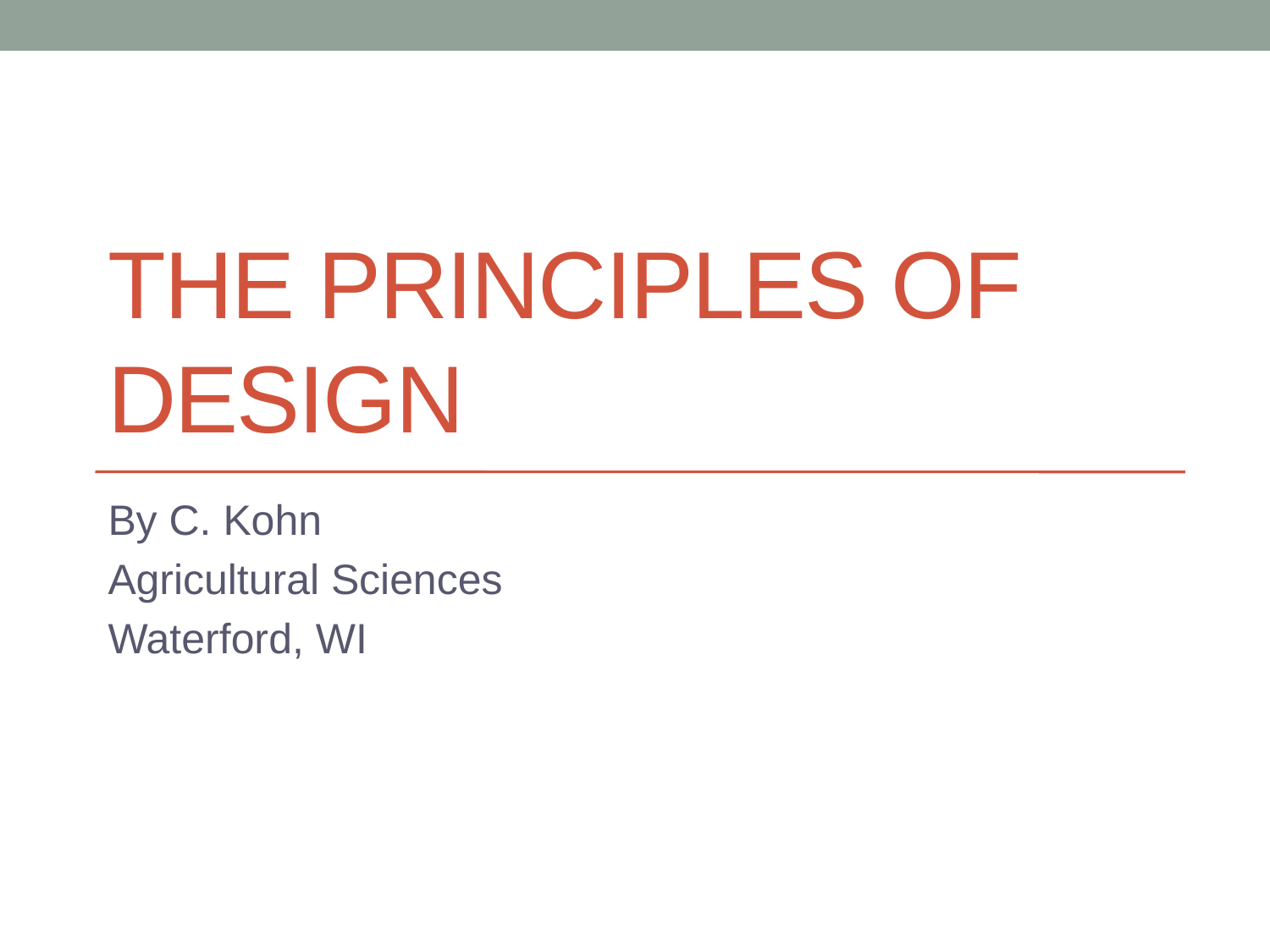

# The Principles of Design
By C. Kohn
Agricultural Sciences
Waterford, WI